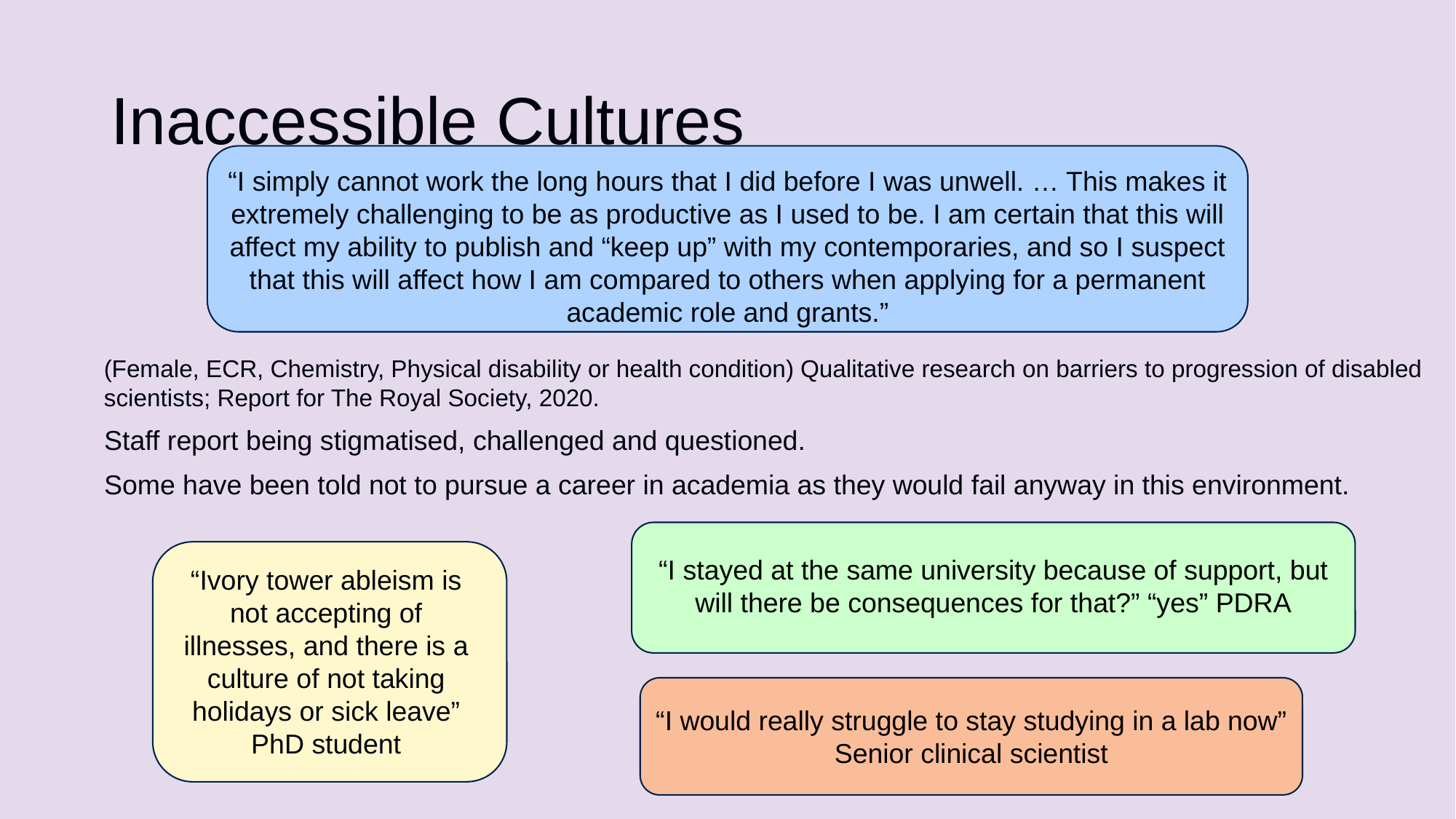

# Inaccessible Cultures

“I simply cannot work the long hours that I did before I was unwell. … This makes it extremely challenging to be as productive as I used to be. I am certain that this will affect my ability to publish and “keep up” with my contemporaries, and so I suspect that this will affect how I am compared to others when applying for a permanent academic role and grants.”
(Female, ECR, Chemistry, Physical disability or health condition) Qualitative research on barriers to progression of disabled scientists; Report for The Royal Society, 2020.
Staff report being stigmatised, challenged and questioned.
Some have been told not to pursue a career in academia as they would fail anyway in this environment.

“I stayed at the same university because of support, but will there be consequences for that?” “yes” PDRA
“Ivory tower ableism is not accepting of illnesses, and there is a culture of not taking holidays or sick leave” PhD student

“I would really struggle to stay studying in a lab now” Senior clinical scientist